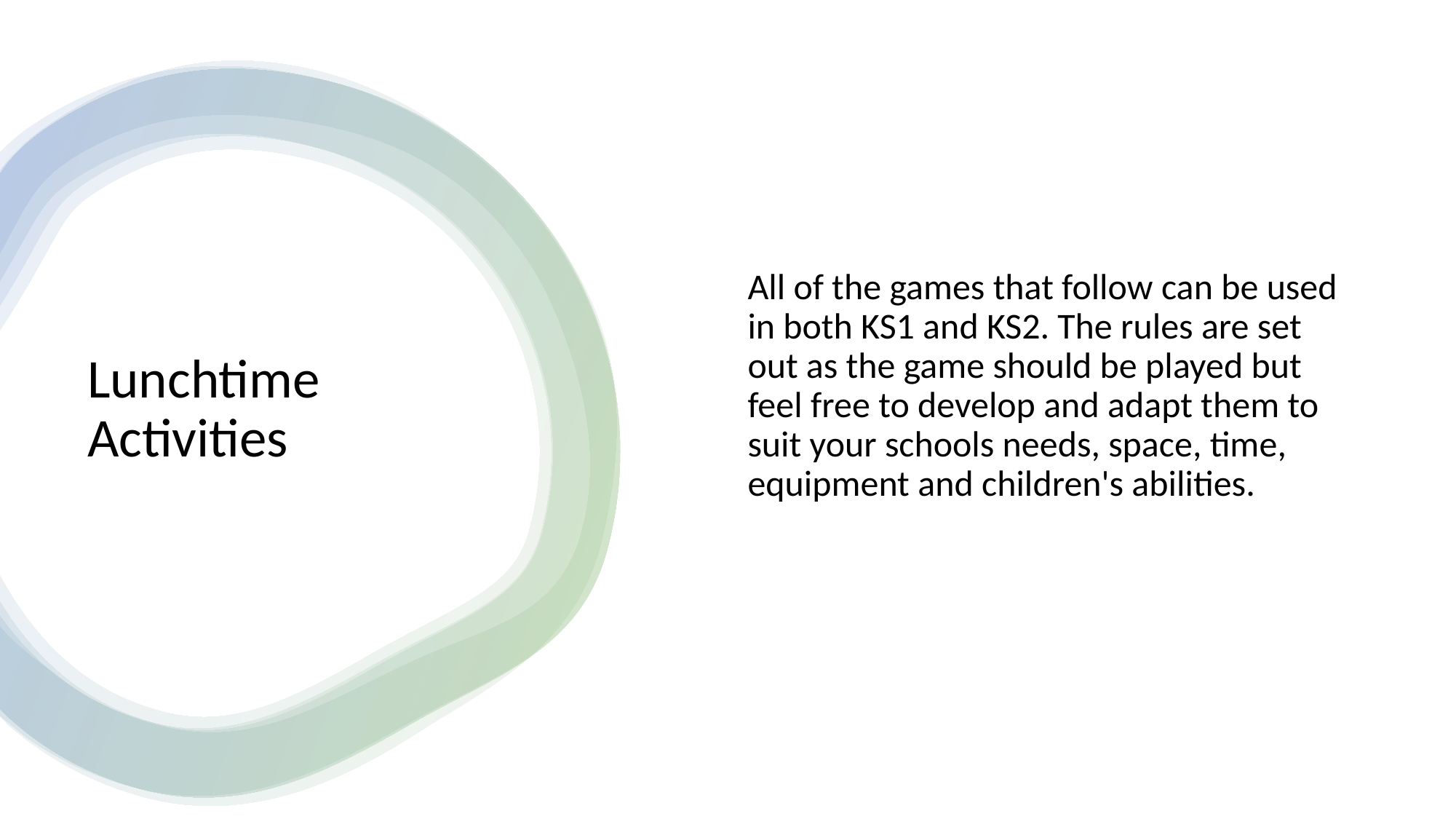

All of the games that follow can be used in both KS1 and KS2. The rules are set out as the game should be played but feel free to develop and adapt them to suit your schools needs, space, time, equipment and children's abilities.

# Lunchtime Activities